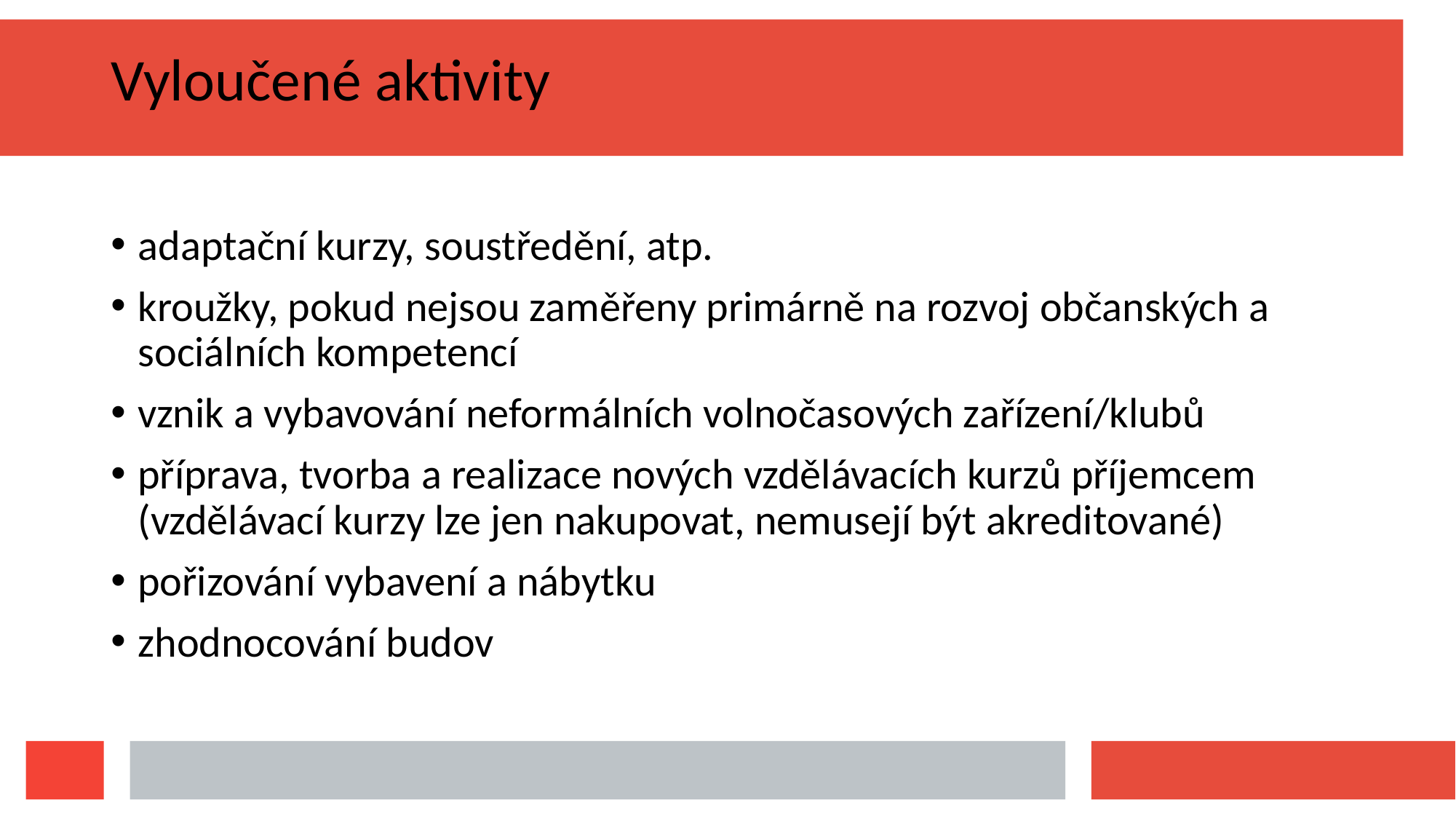

Vyloučené aktivity
adaptační kurzy, soustředění, atp.
kroužky, pokud nejsou zaměřeny primárně na rozvoj občanských a sociálních kompetencí
vznik a vybavování neformálních volnočasových zařízení/klubů
příprava, tvorba a realizace nových vzdělávacích kurzů příjemcem (vzdělávací kurzy lze jen nakupovat, nemusejí být akreditované)
pořizování vybavení a nábytku
zhodnocování budov